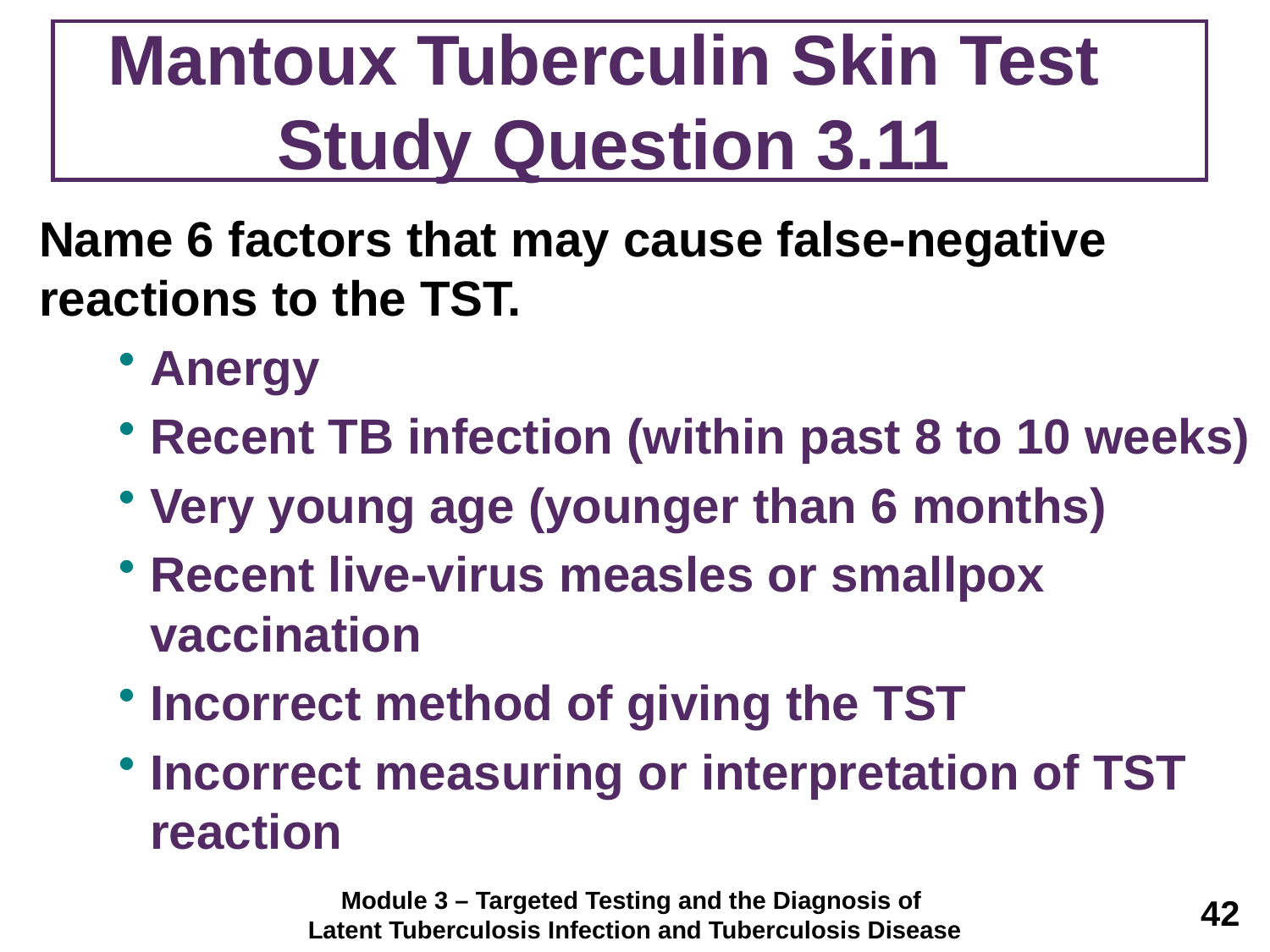

# Mantoux Tuberculin Skin Test Study Question 3.11
	Name 6 factors that may cause false-negative reactions to the TST.
Anergy
Recent TB infection (within past 8 to 10 weeks)
Very young age (younger than 6 months)
Recent live-virus measles or smallpox vaccination
Incorrect method of giving the TST
Incorrect measuring or interpretation of TST reaction
Module 3 – Targeted Testing and the Diagnosis of
Latent Tuberculosis Infection and Tuberculosis Disease
42